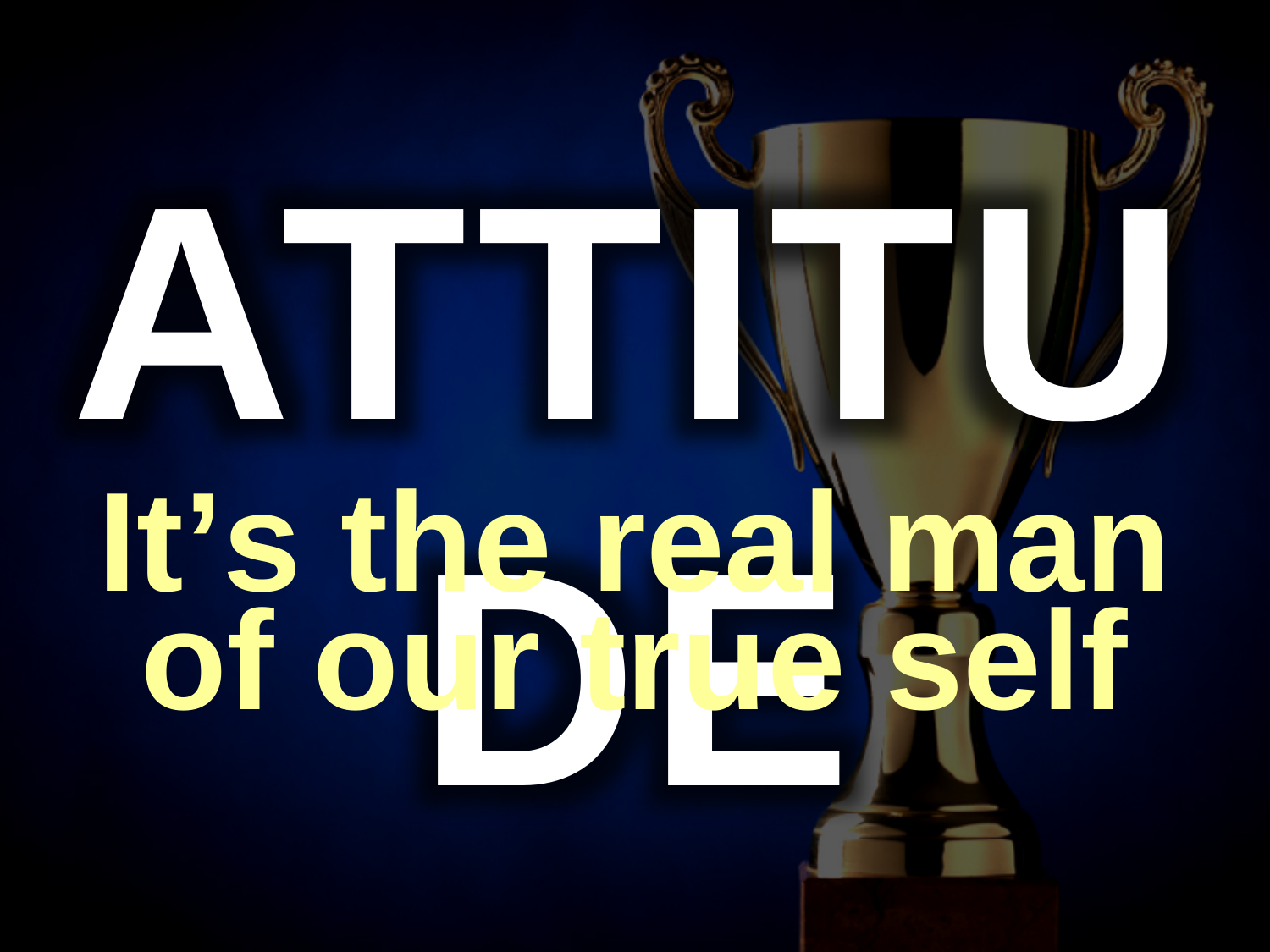

ATTITUDE
It’s the real man
of our true self